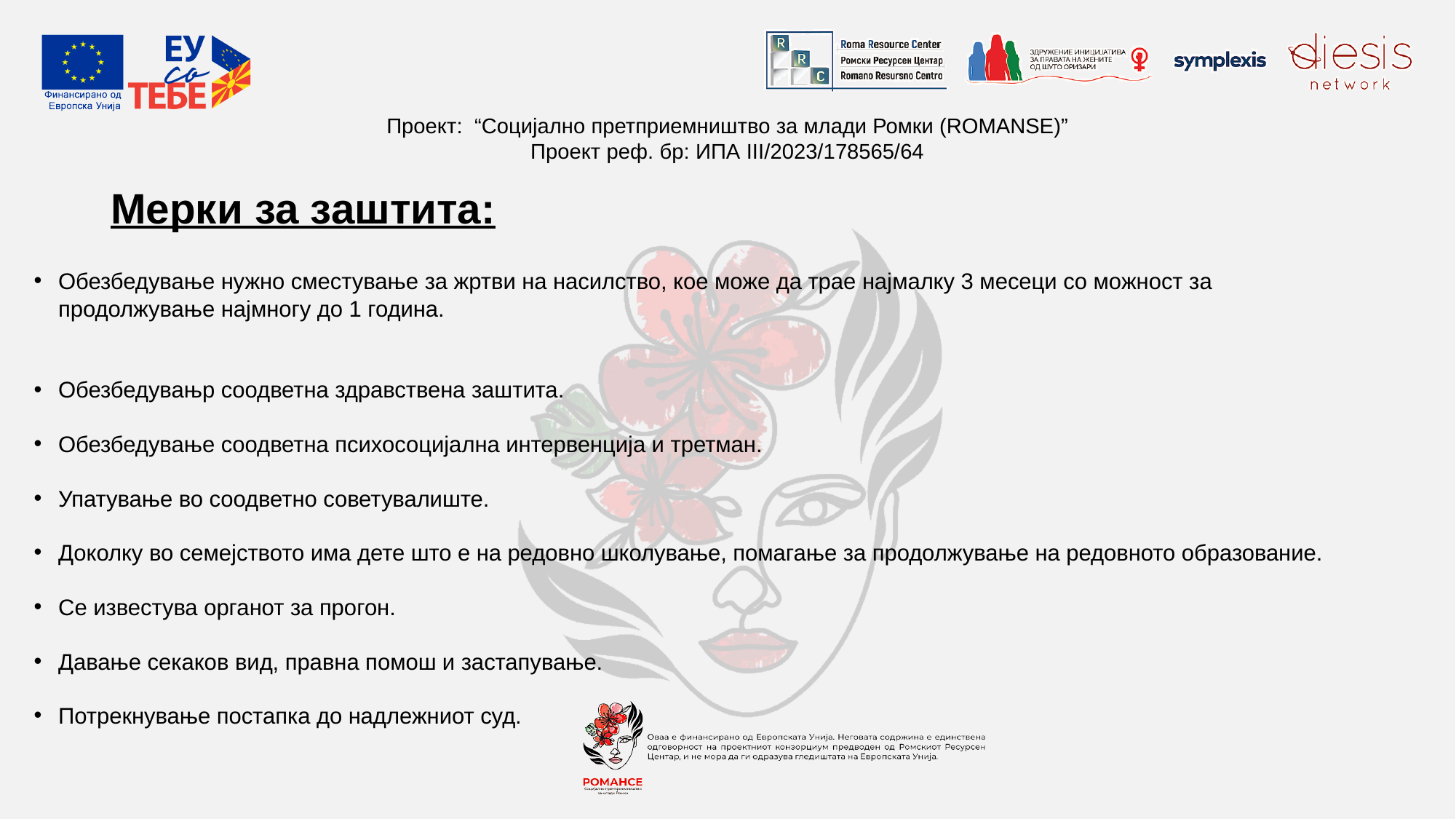

# Мерки за заштита:
Обезбедување нужно сместување за жртви на насилство, кое може да трае најмалку 3 месеци со можност за продолжување најмногу до 1 година.

Обезбедувањр соодветна здравствена заштита.

Обезбедување соодветна психосоцијална интервенција и третман.

Упатување во соодветно советувалиште.

Доколку во семејството има дете што е на редовно школување, помагање за продолжување на редовното образование.

Се известува органот за прогон.

Давање секаков вид, правна помош и застапување.

Потрекнување постапка до надлежниот суд.